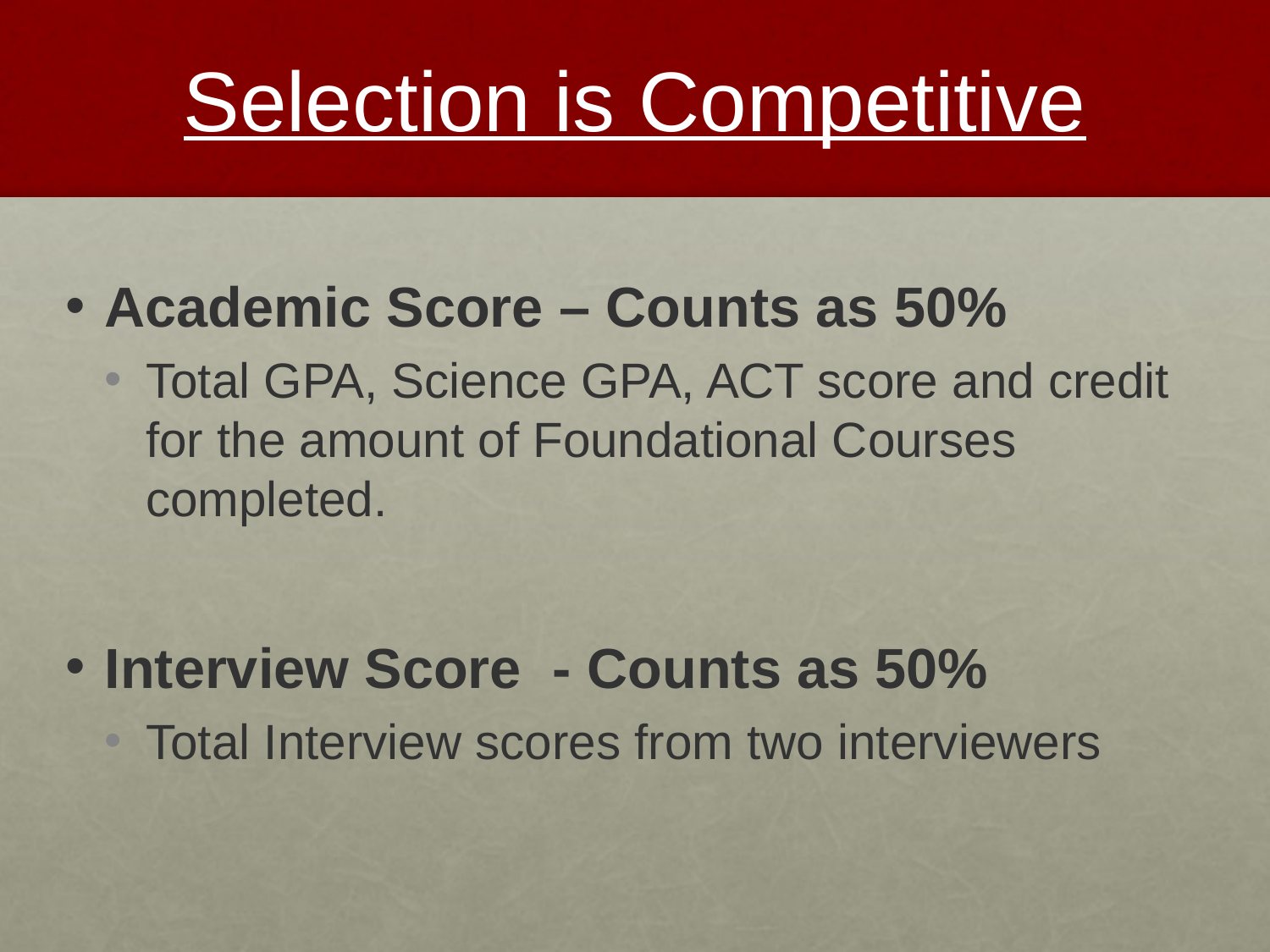

# Selection is Competitive
Academic Score – Counts as 50%
Total GPA, Science GPA, ACT score and credit for the amount of Foundational Courses completed.

Interview Score  - Counts as 50%
Total Interview scores from two interviewers